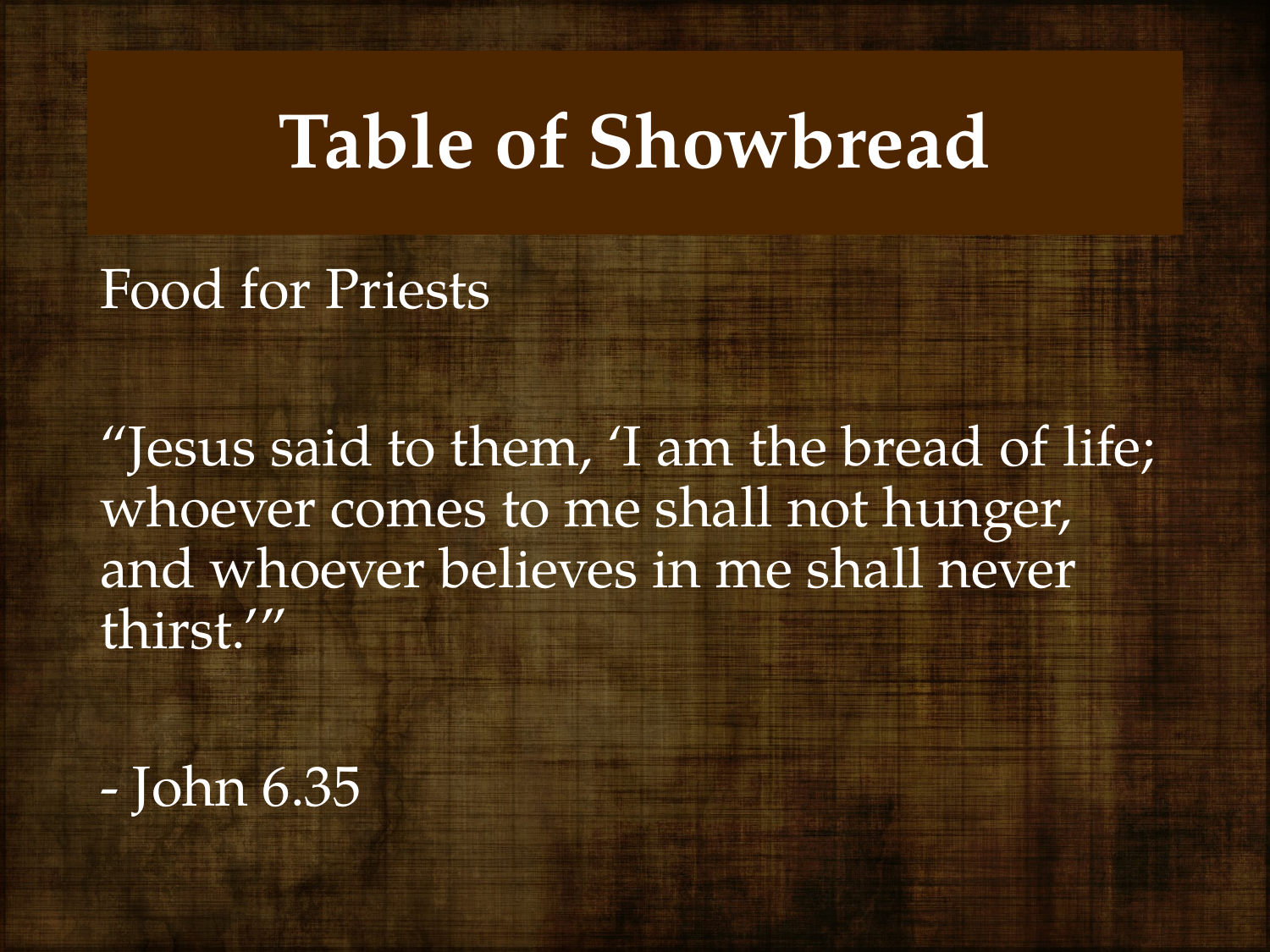

# Table of Showbread
Food for Priests

“Jesus said to them, ‘I am the bread of life; whoever comes to me shall not hunger, and whoever believes in me shall never thirst.’”

- John 6.35